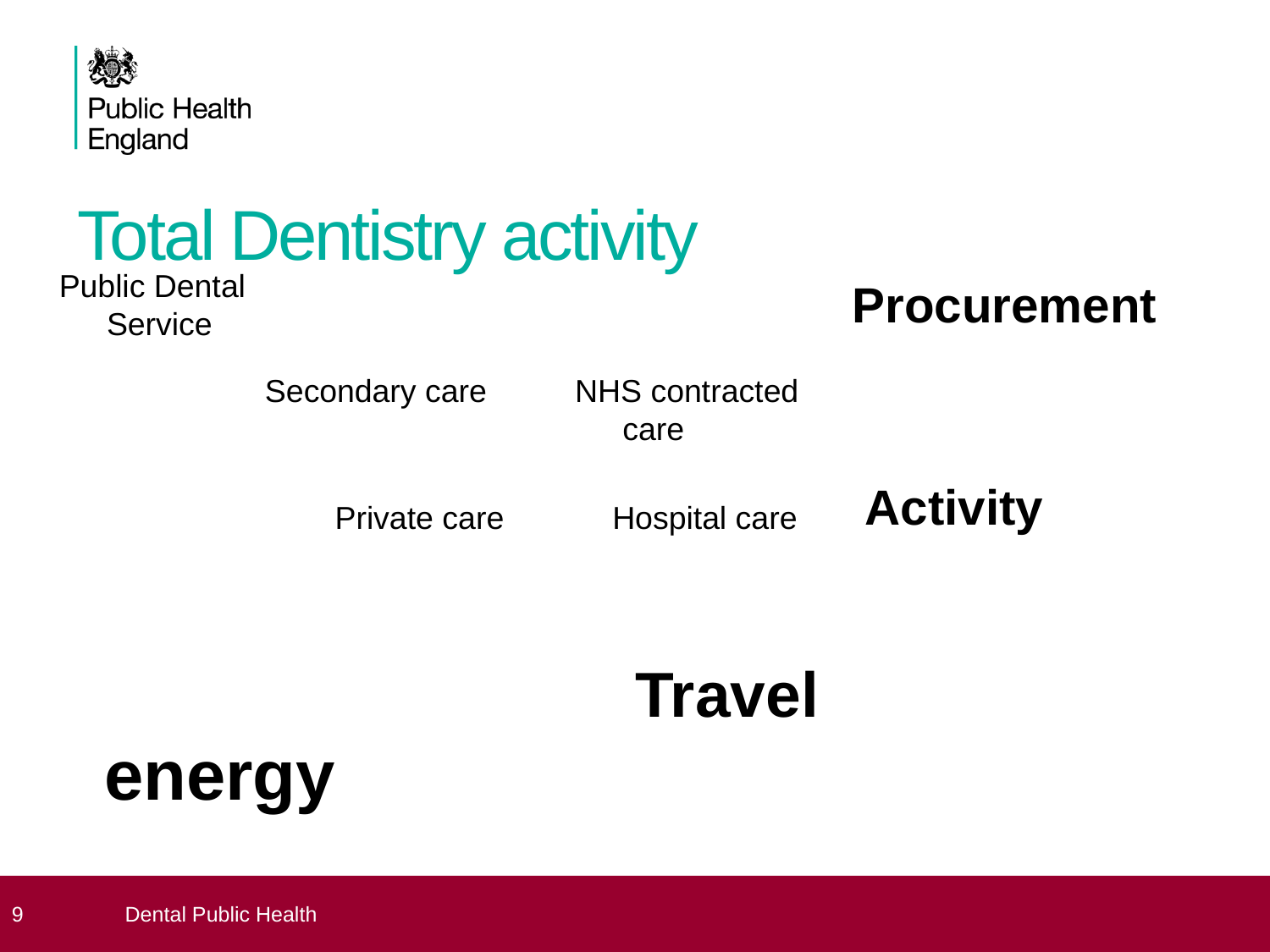

# Total Dentistry activity
Public Dental Service
Procurement
Secondary care
NHS contracted care
Activity
Private care
Hospital care
Travel
energy
  9
Dental Public Health